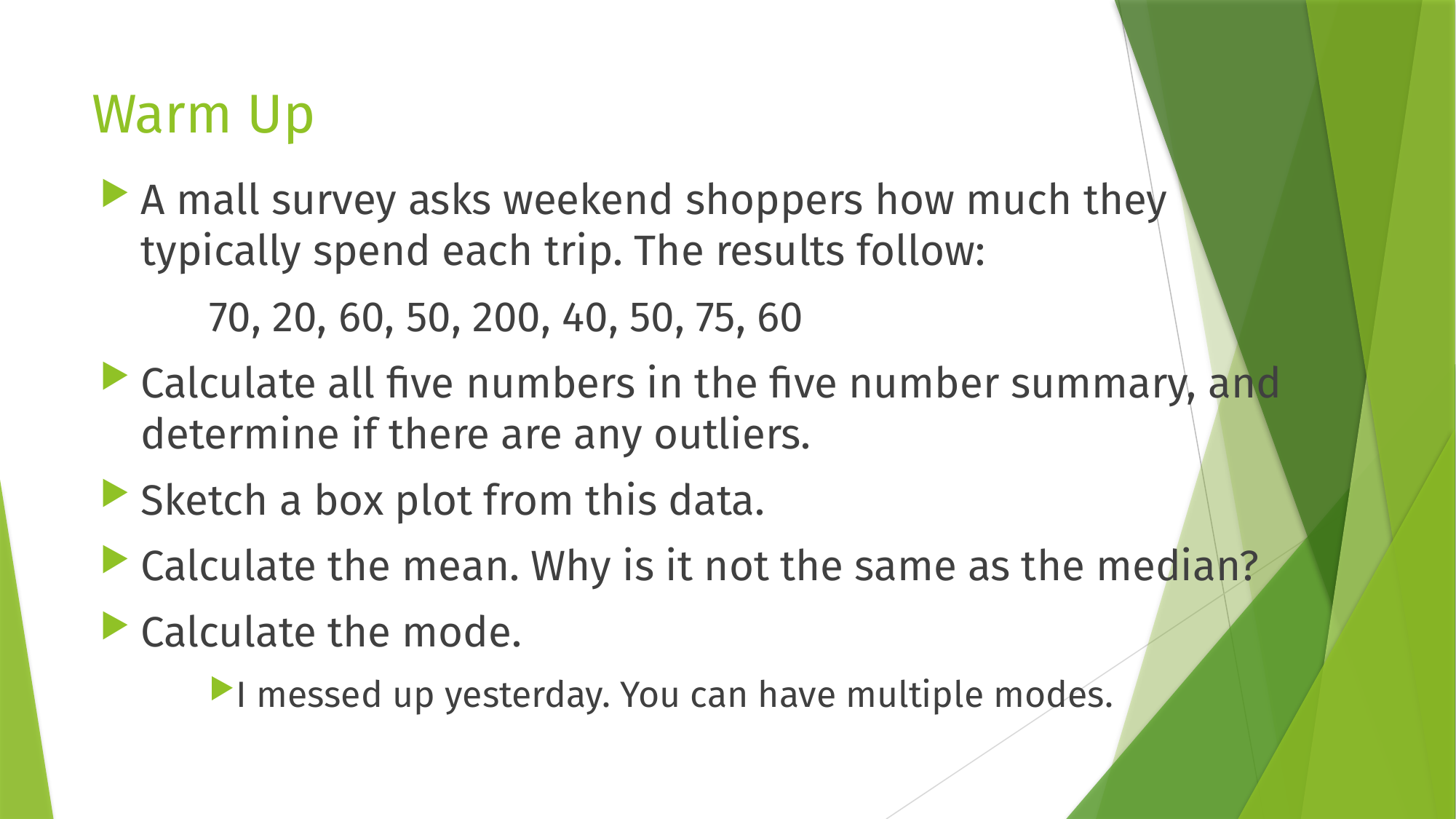

# Warm Up
A mall survey asks weekend shoppers how much they typically spend each trip. The results follow:
70, 20, 60, 50, 200, 40, 50, 75, 60
Calculate all five numbers in the five number summary, and determine if there are any outliers.
Sketch a box plot from this data.
Calculate the mean. Why is it not the same as the median?
Calculate the mode.
I messed up yesterday. You can have multiple modes.